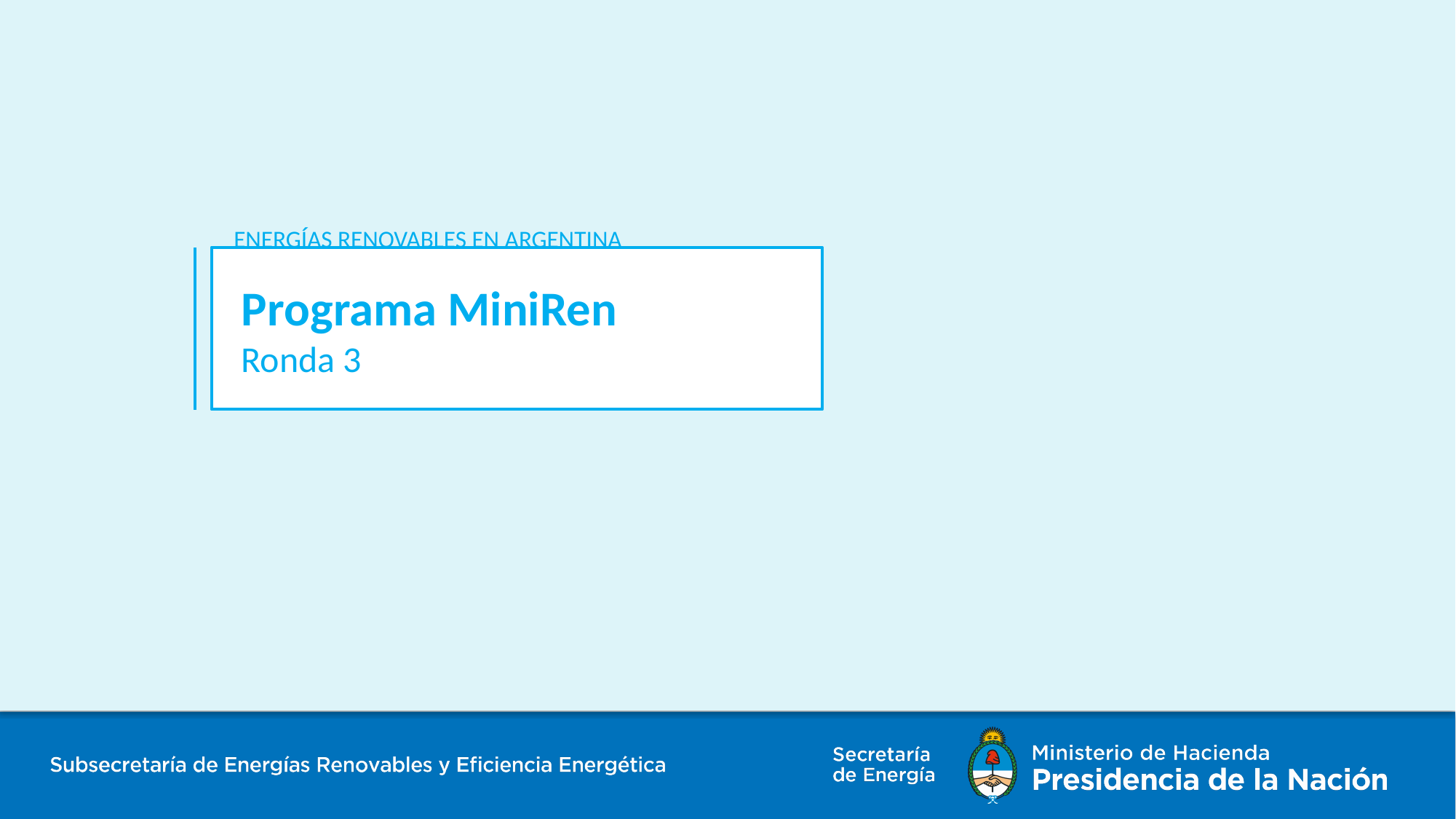

ENERGÍAS RENOVABLES EN ARGENTINA
Programa MiniRen
Ronda 3